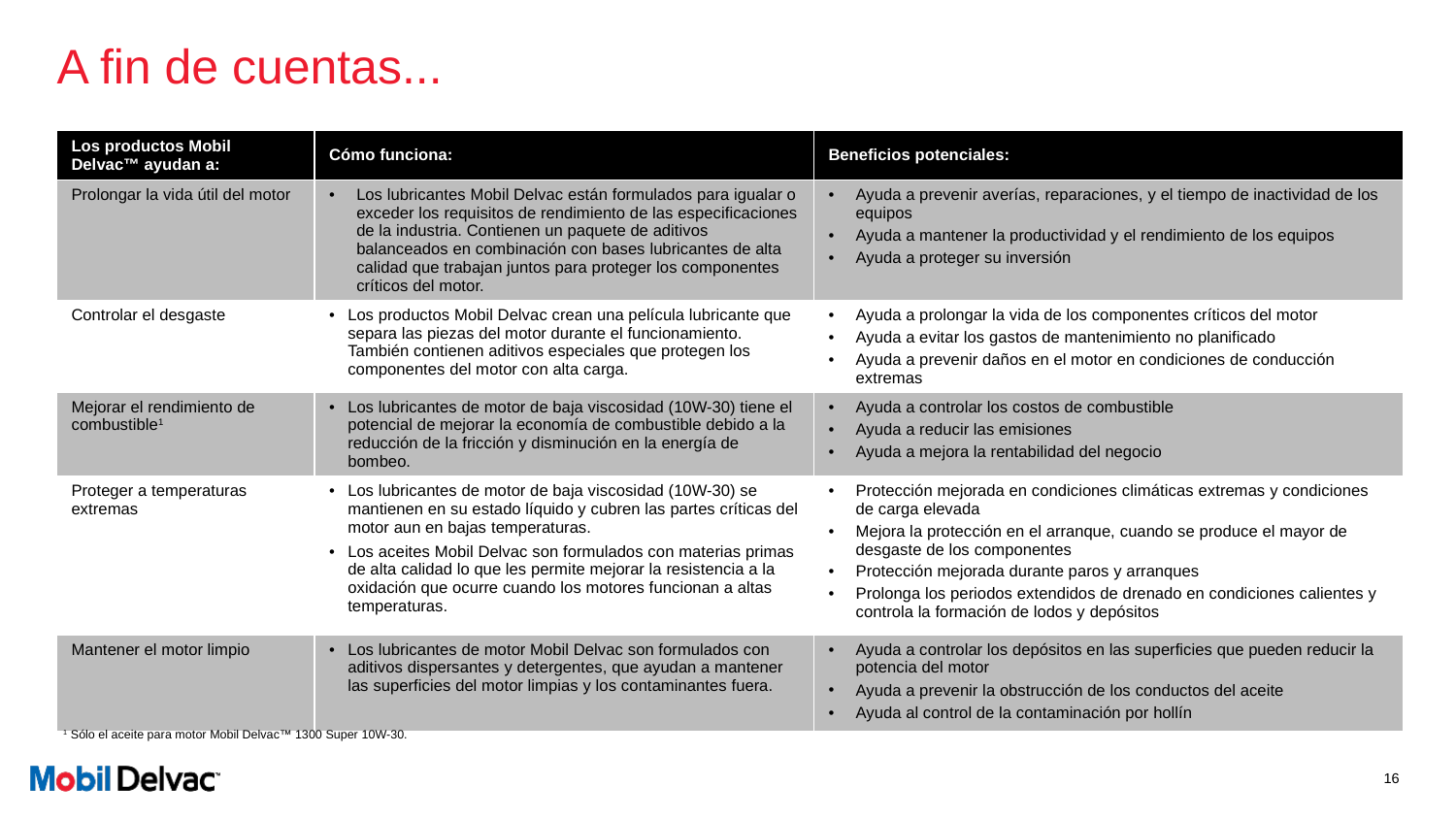

# A fin de cuentas...
| Los productos Mobil Delvac™ ayudan a: | Cómo funciona: | Beneficios potenciales: |
| --- | --- | --- |
| Prolongar la vida útil del motor | Los lubricantes Mobil Delvac están formulados para igualar o exceder los requisitos de rendimiento de las especificaciones de la industria. Contienen un paquete de aditivos balanceados en combinación con bases lubricantes de alta calidad que trabajan juntos para proteger los componentes críticos del motor. | Ayuda a prevenir averías, reparaciones, y el tiempo de inactividad de los equipos Ayuda a mantener la productividad y el rendimiento de los equipos Ayuda a proteger su inversión |
| Controlar el desgaste | Los productos Mobil Delvac crean una película lubricante que separa las piezas del motor durante el funcionamiento. También contienen aditivos especiales que protegen los componentes del motor con alta carga. | Ayuda a prolongar la vida de los componentes críticos del motor Ayuda a evitar los gastos de mantenimiento no planificado Ayuda a prevenir daños en el motor en condiciones de conducción extremas |
| Mejorar el rendimiento de combustible1 | Los lubricantes de motor de baja viscosidad (10W-30) tiene el potencial de mejorar la economía de combustible debido a la reducción de la fricción y disminución en la energía de bombeo. | Ayuda a controlar los costos de combustible Ayuda a reducir las emisiones Ayuda a mejora la rentabilidad del negocio |
| Proteger a temperaturas extremas | Los lubricantes de motor de baja viscosidad (10W-30) se mantienen en su estado líquido y cubren las partes críticas del motor aun en bajas temperaturas. Los aceites Mobil Delvac son formulados con materias primas de alta calidad lo que les permite mejorar la resistencia a la oxidación que ocurre cuando los motores funcionan a altas temperaturas. | Protección mejorada en condiciones climáticas extremas y condiciones de carga elevada Mejora la protección en el arranque, cuando se produce el mayor de desgaste de los componentes Protección mejorada durante paros y arranques Prolonga los periodos extendidos de drenado en condiciones calientes y controla la formación de lodos y depósitos |
| Mantener el motor limpio | Los lubricantes de motor Mobil Delvac son formulados con aditivos dispersantes y detergentes, que ayudan a mantener las superficies del motor limpias y los contaminantes fuera. | Ayuda a controlar los depósitos en las superficies que pueden reducir la potencia del motor Ayuda a prevenir la obstrucción de los conductos del aceite Ayuda al control de la contaminación por hollín |
1  Sólo el aceite para motor Mobil Delvac™ 1300 Super 10W-30.
16